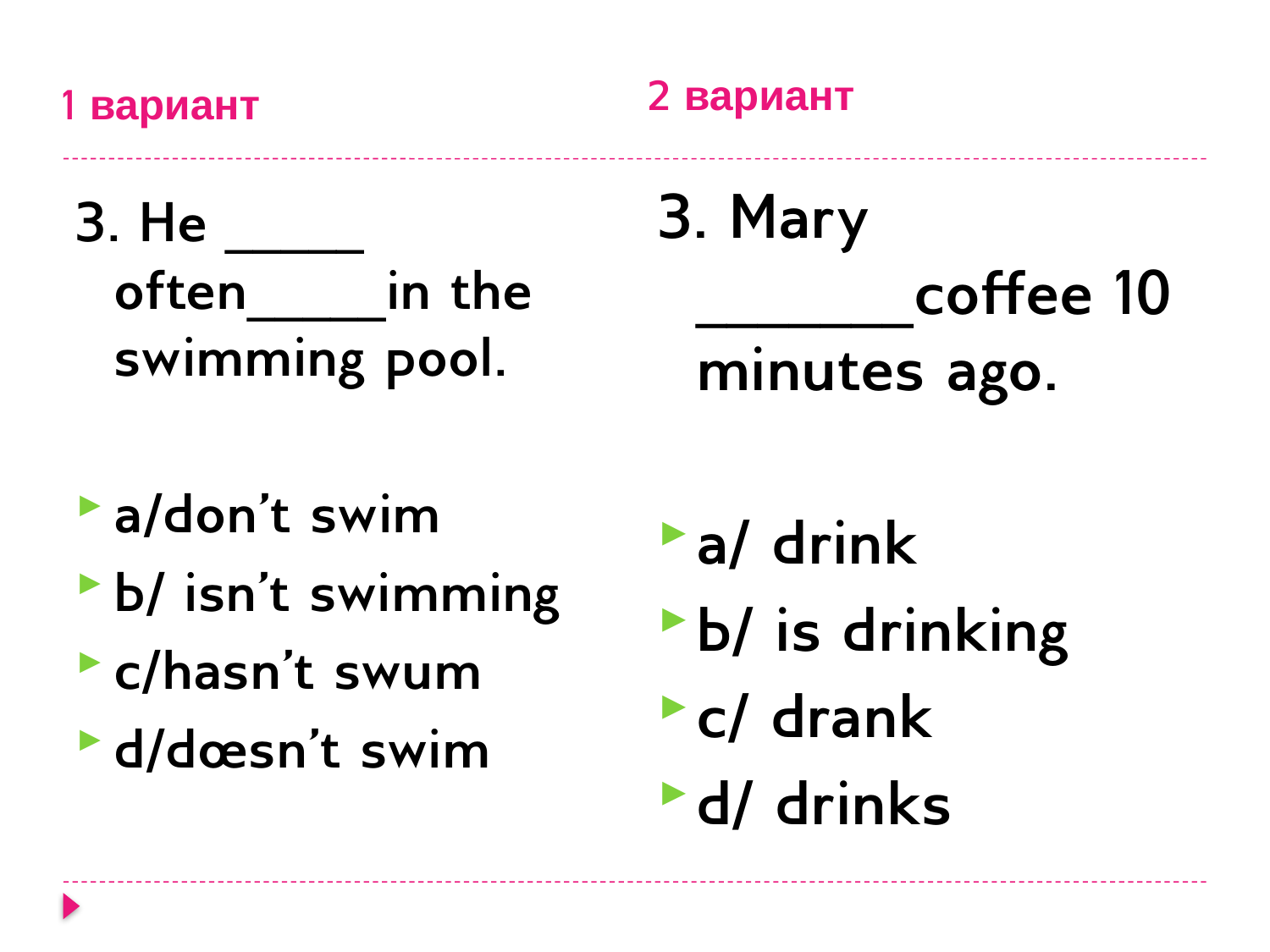

2 вариант
1 вариант
3. Mary _______coffee 10 minutes ago.

a/ drink
b/ is drinking
c/ drank
d/ drinks

3. He _____ often_____in the swimming pool.

a/don’t swim
b/ isn’t swimming
c/hasn’t swum
d/doesn’t swim